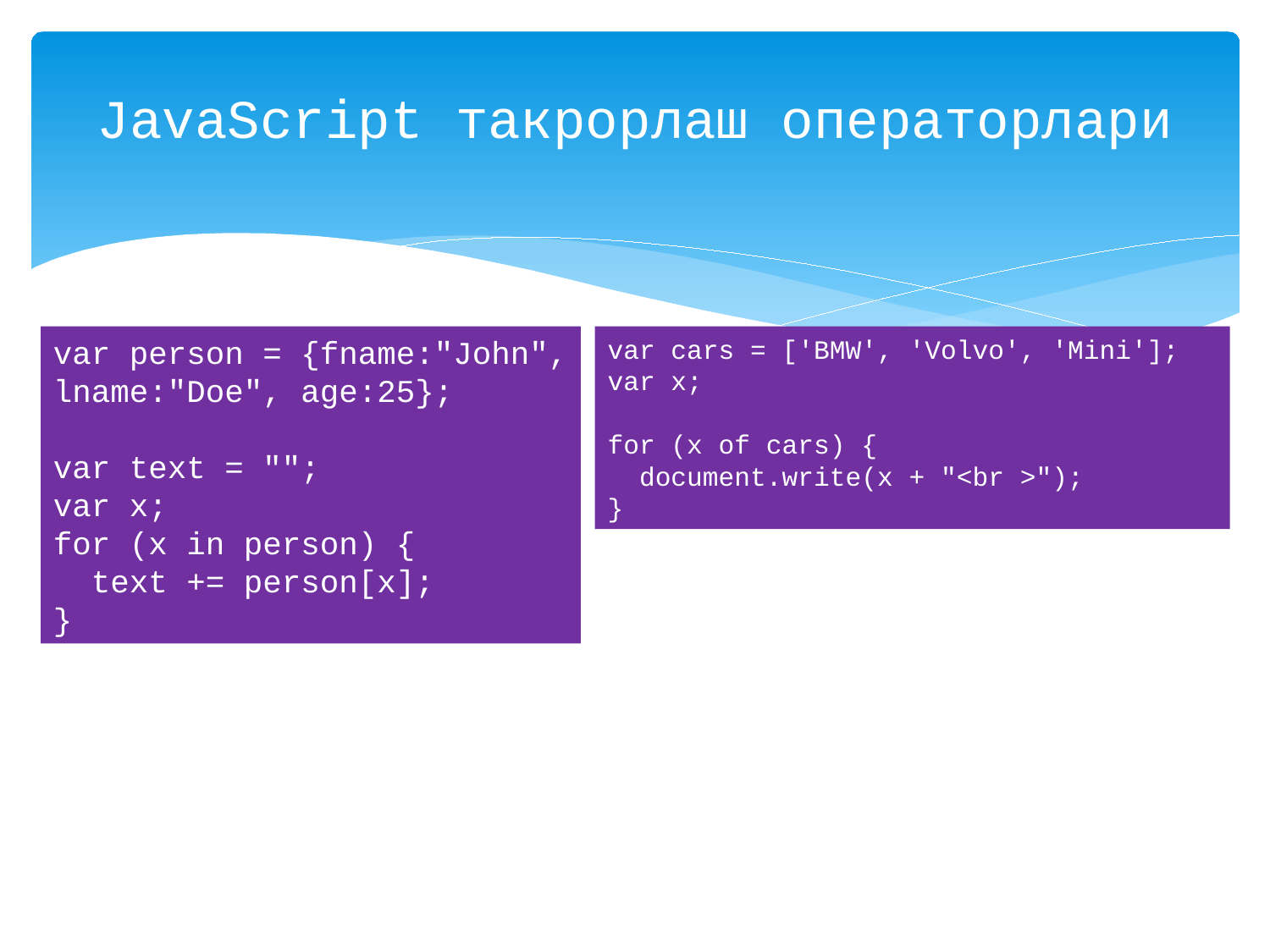

# JavaScript такрорлаш операторлари
var person = {fname:"John", lname:"Doe", age:25};
var text = "";
var x;
for (x in person) {
  text += person[x];
}
var cars = ['BMW', 'Volvo', 'Mini'];
var x;
for (x of cars) {
  document.write(x + "<br >");
}